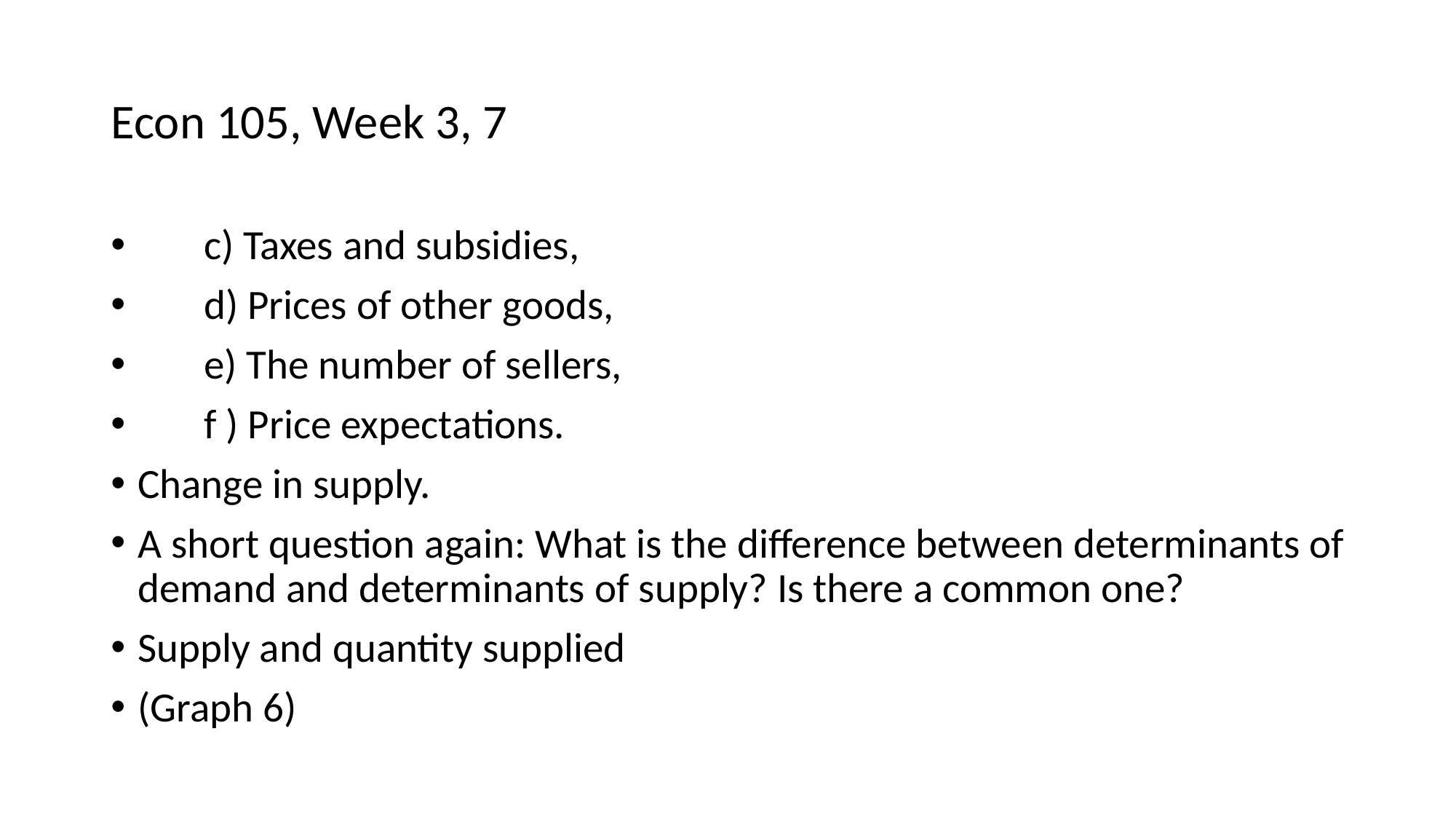

# Econ 105, Week 3, 7
       c) Taxes and subsidies,
       d) Prices of other goods,
       e) The number of sellers,
       f ) Price expectations.
Change in supply.
A short question again: What is the difference between determinants of demand and determinants of supply? Is there a common one?
Supply and quantity supplied
(Graph 6)